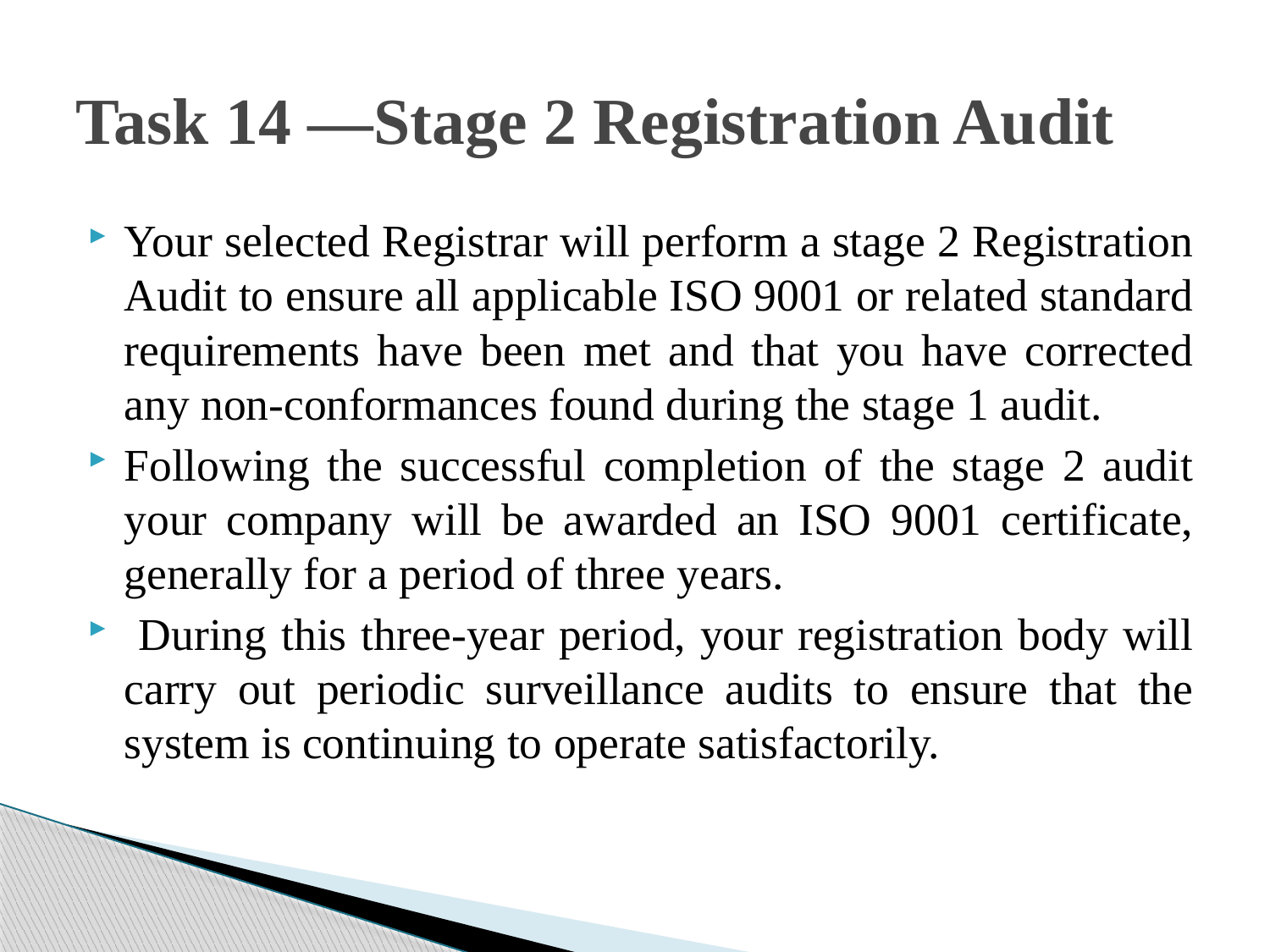

# Task 14 —Stage 2 Registration Audit
Your selected Registrar will perform a stage 2 Registration Audit to ensure all applicable ISO 9001 or related standard requirements have been met and that you have corrected any non‐conformances found during the stage 1 audit.
Following the successful completion of the stage 2 audit your company will be awarded an ISO 9001 certificate, generally for a period of three years.
 During this three‐year period, your registration body will carry out periodic surveillance audits to ensure that the system is continuing to operate satisfactorily.